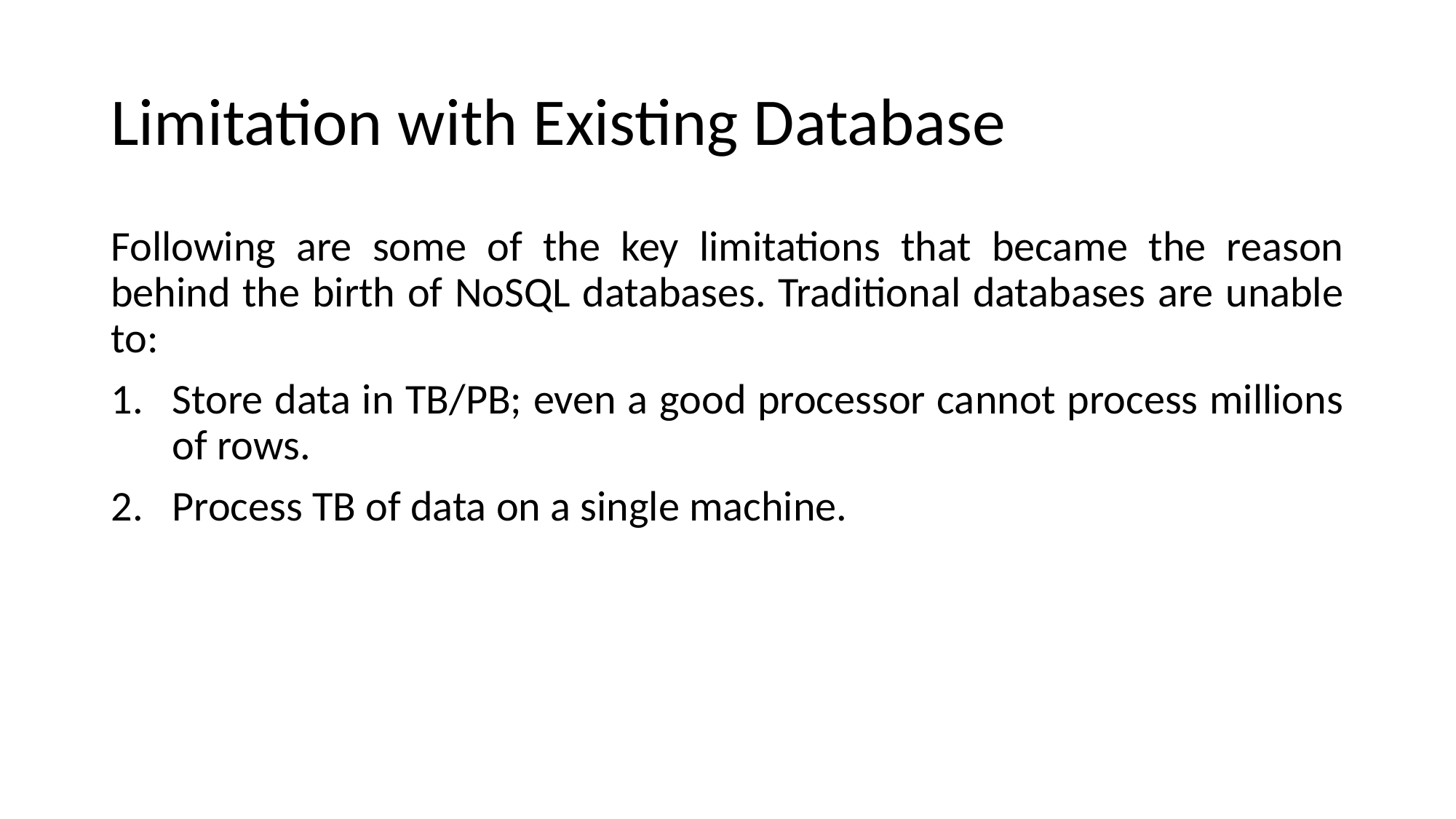

# Limitation with Existing Database
Following are some of the key limitations that became the reason behind the birth of NoSQL databases. Traditional databases are unable to:
Store data in TB/PB; even a good processor cannot process millions of rows.
Process TB of data on a single machine.